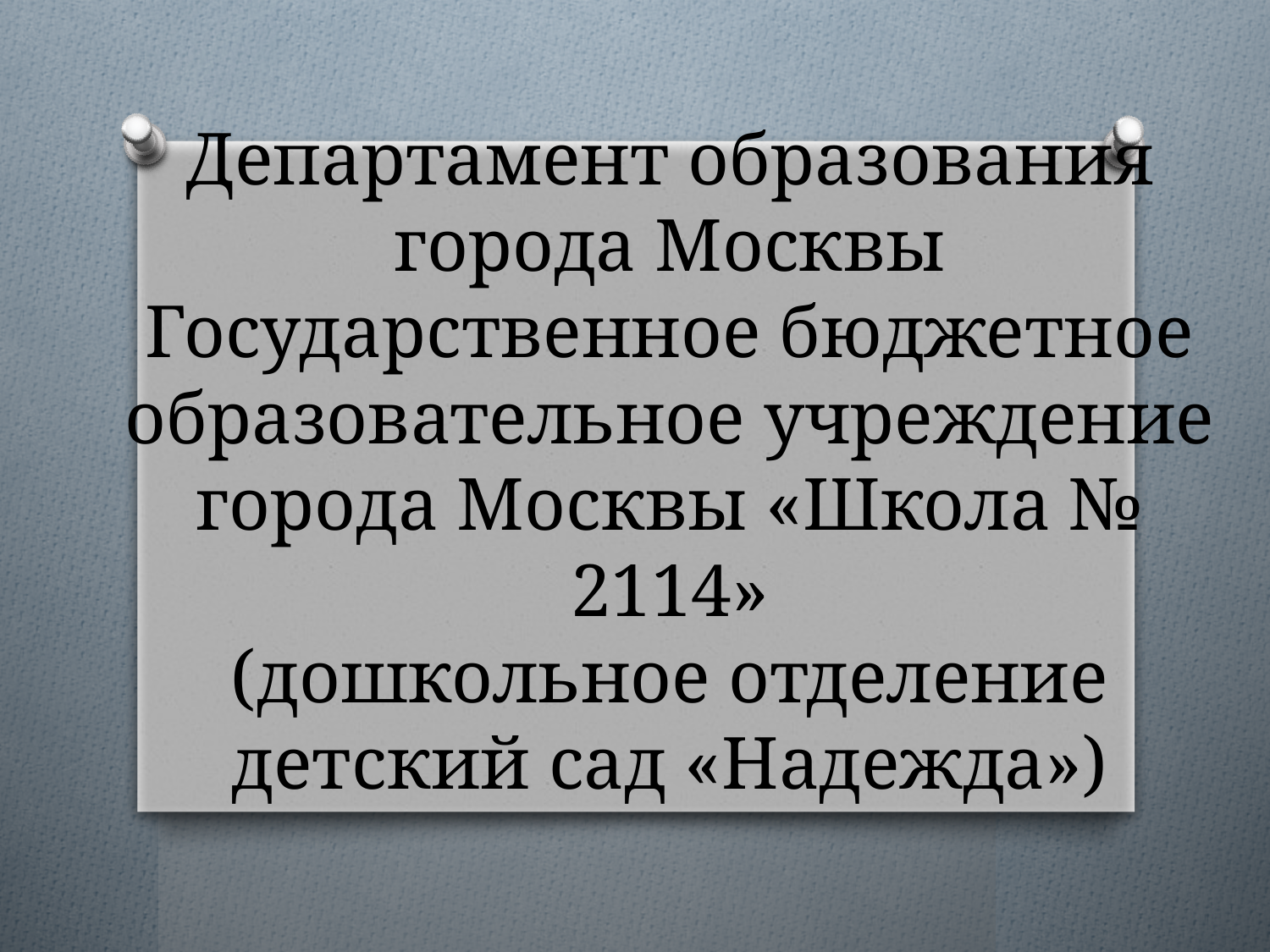

# Департамент образования города Москвы Государственное бюджетное образовательное учреждение города Москвы «Школа № 2114» (дошкольное отделение детский сад «Надежда»)